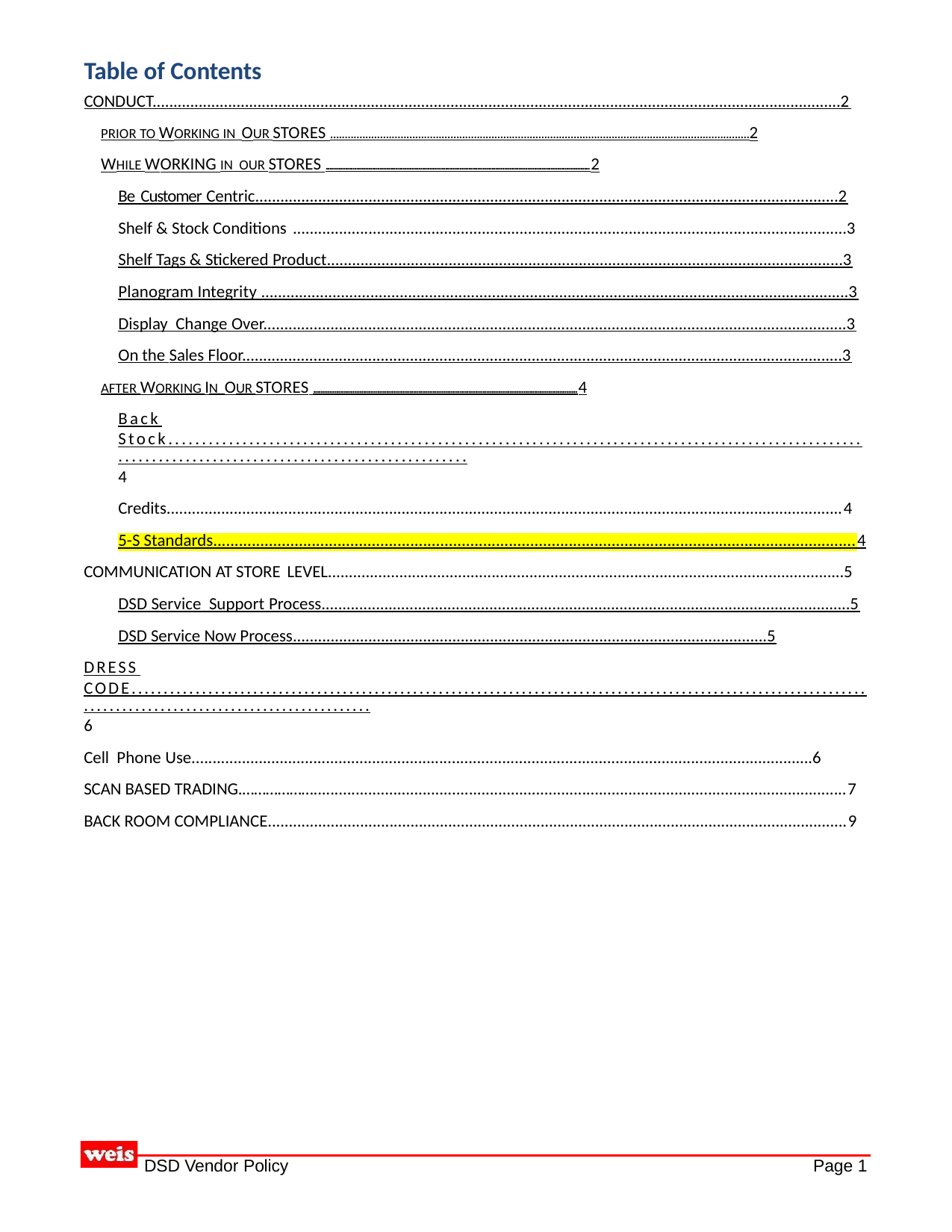

Table of Contents
CONDUCT....................................................................................................................................................................2
PRIOR TO WORKING IN  OUR STORES ...............................................................................................................................................2
WHILE WORKING IN  OUR STORES ....................................................................................................................................................2
Be  Customer Centric...........................................................................................................................................2
Shelf & Stock Conditions ....................................................................................................................................3
Shelf Tags & Stickered Product...........................................................................................................................3
Planogram Integrity ............................................................................................................................................3
Display  Change Over...........................................................................................................................................3
On the Sales Floor...............................................................................................................................................3
AFTER WORKING IN  OUR STORES ....................................................................................................................................................4
Back Stock...........................................................................................................................................................4
Credits.................................................................................................................................................................4
5-S Standards......................................................................................................................................................4
COMMUNICATION AT STORE LEVEL...........................................................................................................................5
DSD Service  Support Process..............................................................................................................................5
DSD Service Now Process.................................................................................................................5
DRESS CODE................................................................................................................................................................6
Cell  Phone Use....................................................................................................................................................6
SCAN BASED TRADING.………………...............................................................................................................................7
BACK ROOM COMPLIANCE..........................................................................................................................................9

DSD Vendor Policy
Page 1